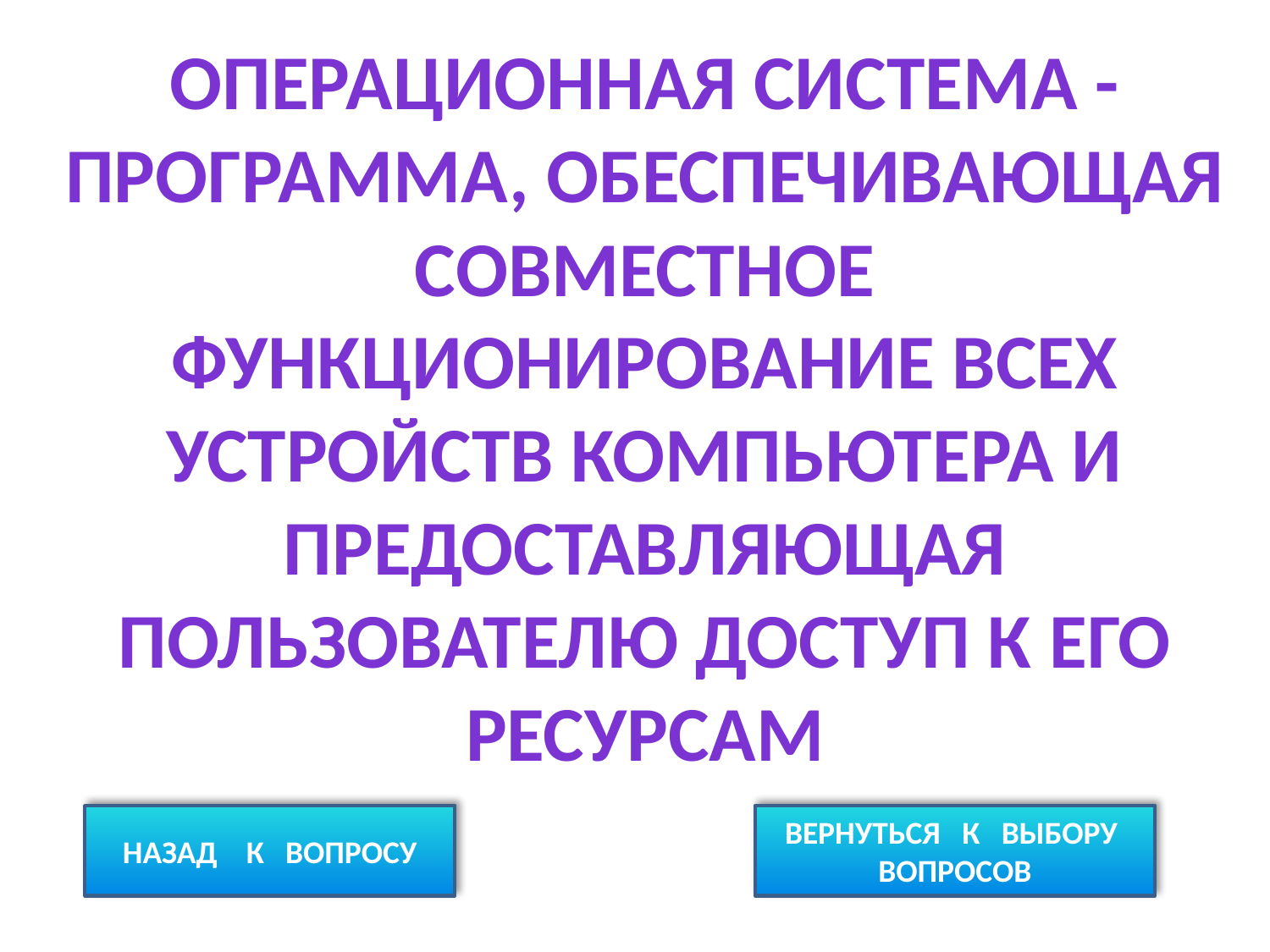

Операционная система -программа, обеспечивающая совместное функционирование всех устройств компьютера и предоставляющая пользователю доступ к его ресурсам
НАЗАД    К   ВОПРОСУ
ВЕРНУТЬСЯ   К   ВЫБОРУ  ВОПРОСОВ